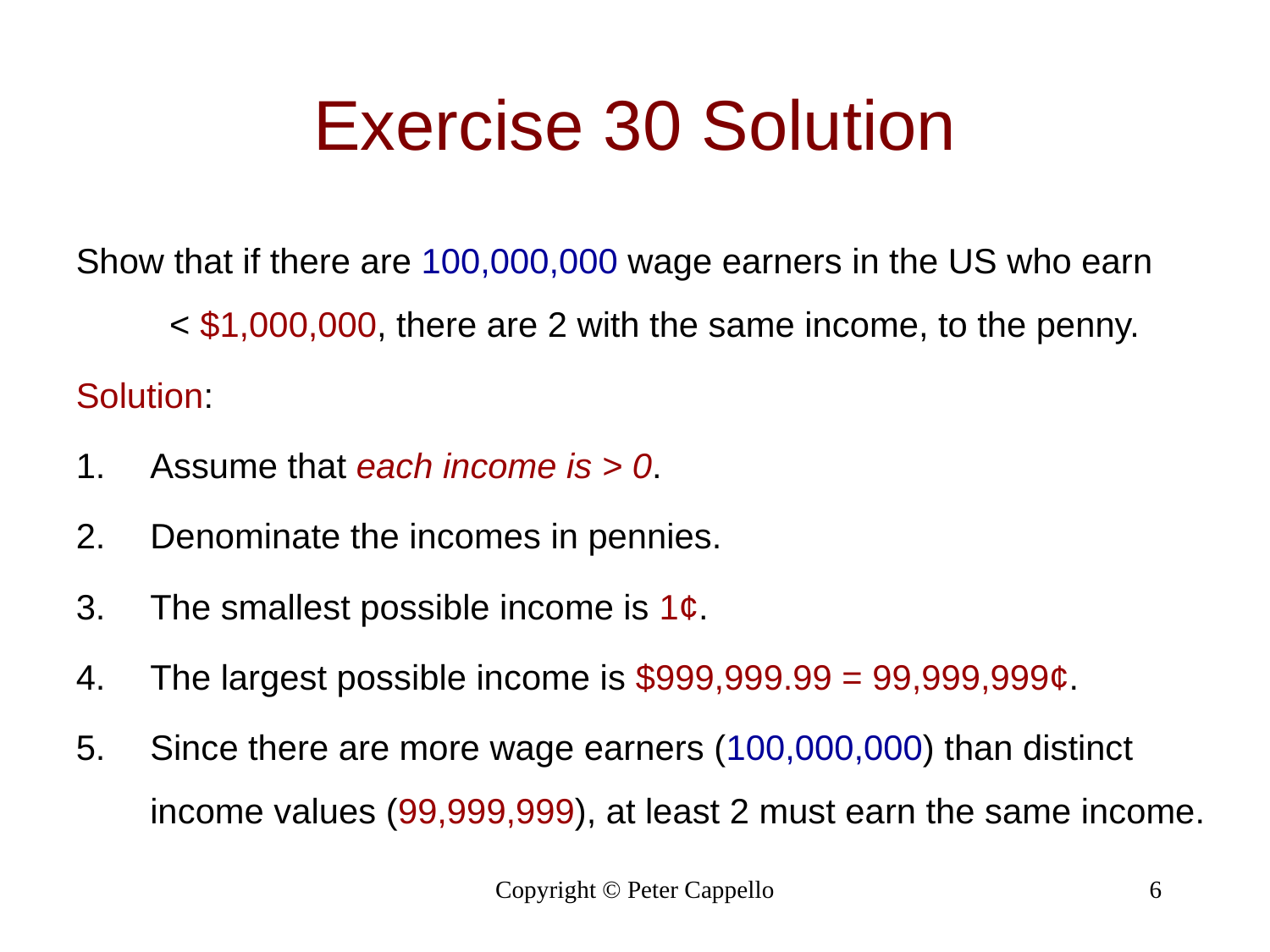

Exercise 30 Solution
Show that if there are 100,000,000 wage earners in the US who earn         < $1,000,000, there are 2 with the same income, to the penny.
Solution:
Assume that each income is > 0.
Denominate the incomes in pennies.
The smallest possible income is 1¢.
The largest possible income is $999,999.99 = 99,999,999¢.
Since there are more wage earners (100,000,000) than distinct income values (99,999,999), at least 2 must earn the same income.
Copyright © Peter Cappello
6